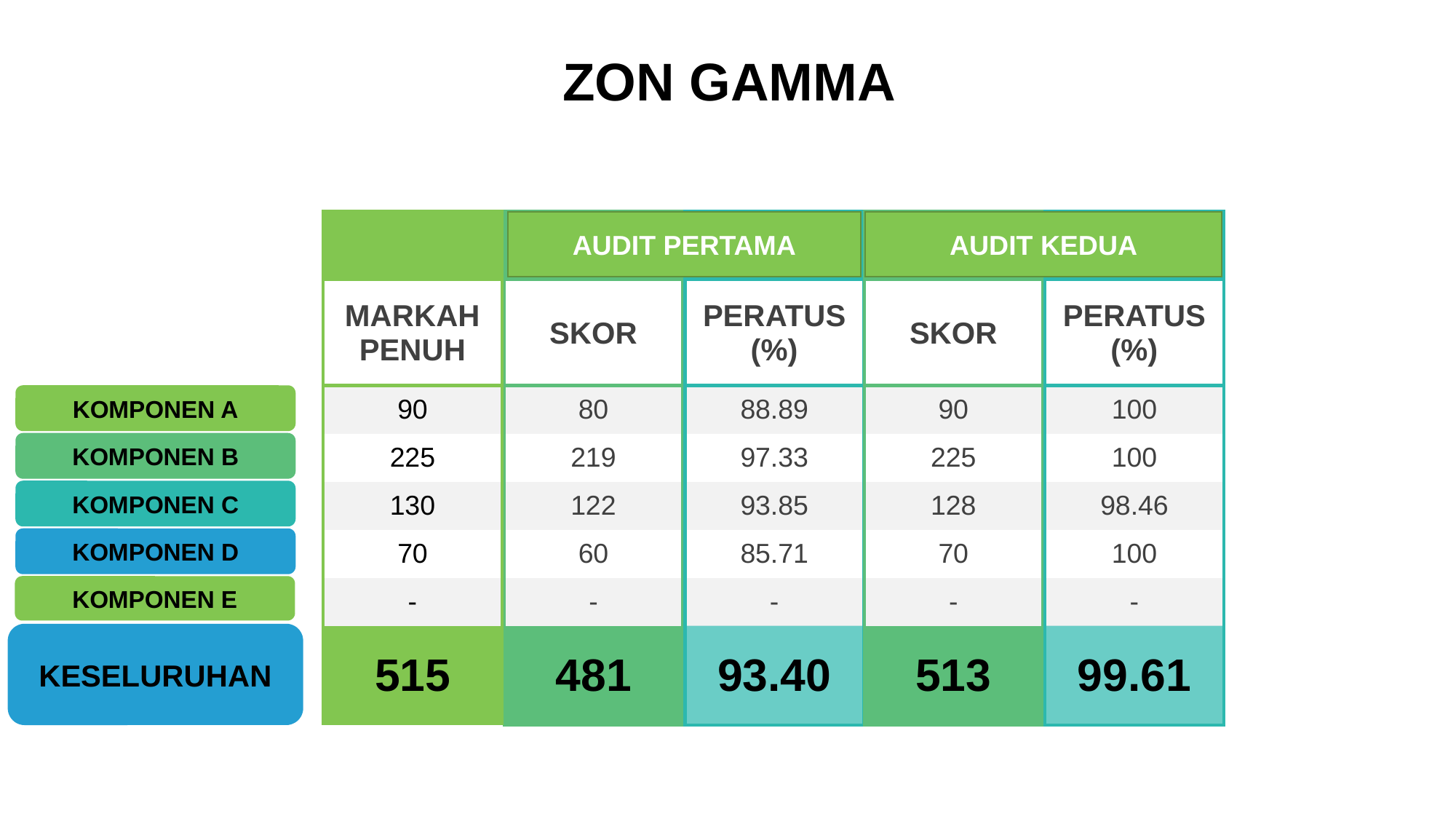

ZON GAMMA
|  |
| --- |
| MARKAH PENUH |
| 90 |
| 225 |
| 130 |
| 70 |
| - |
| 515 |
| AUDIT PERTAMA |
| --- |
| SKOR |
| 80 |
| 219 |
| 122 |
| 60 |
| - |
| 481 |
| AUDIT PERTAMA |
| --- |
| PERATUS (%) |
| 88.89 |
| 97.33 |
| 93.85 |
| 85.71 |
| - |
| 93.40 |
| AUDIT KEDUA |
| --- |
| SKOR |
| 90 |
| 225 |
| 128 |
| 70 |
| - |
| 513 |
| AUDIT KEDUA |
| --- |
| PERATUS (%) |
| 100 |
| 100 |
| 98.46 |
| 100 |
| - |
| 99.61 |
AUDIT PERTAMA
AUDIT KEDUA
KOMPONEN A
KOMPONEN B
KOMPONEN C
KOMPONEN D
KOMPONEN E
KESELURUHAN